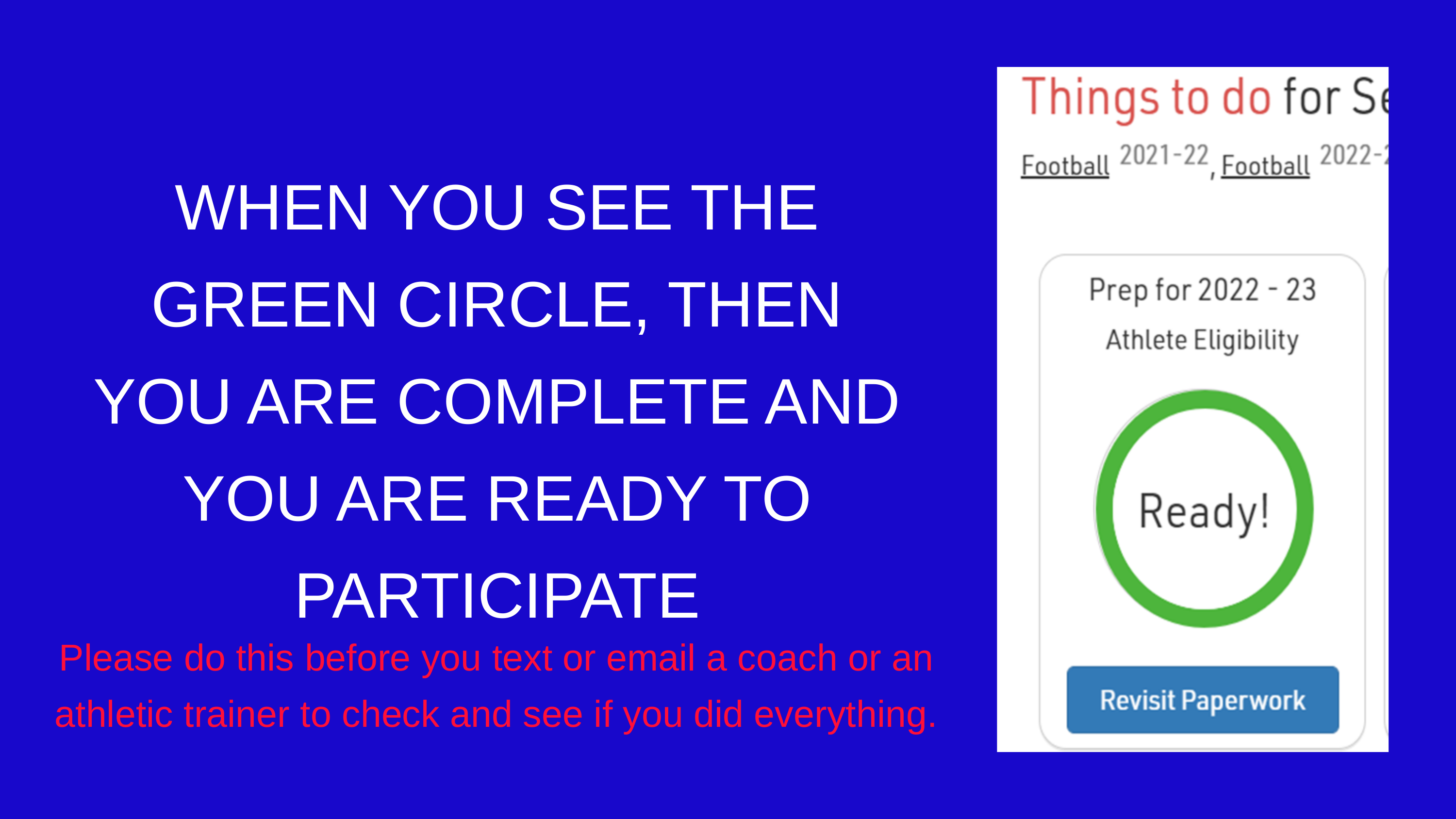

WHEN YOU SEE THE GREEN CIRCLE, THEN YOU ARE COMPLETE AND YOU ARE READY TO PARTICIPATE
Please do this before you text or email a coach or an athletic trainer to check and see if you did everything.